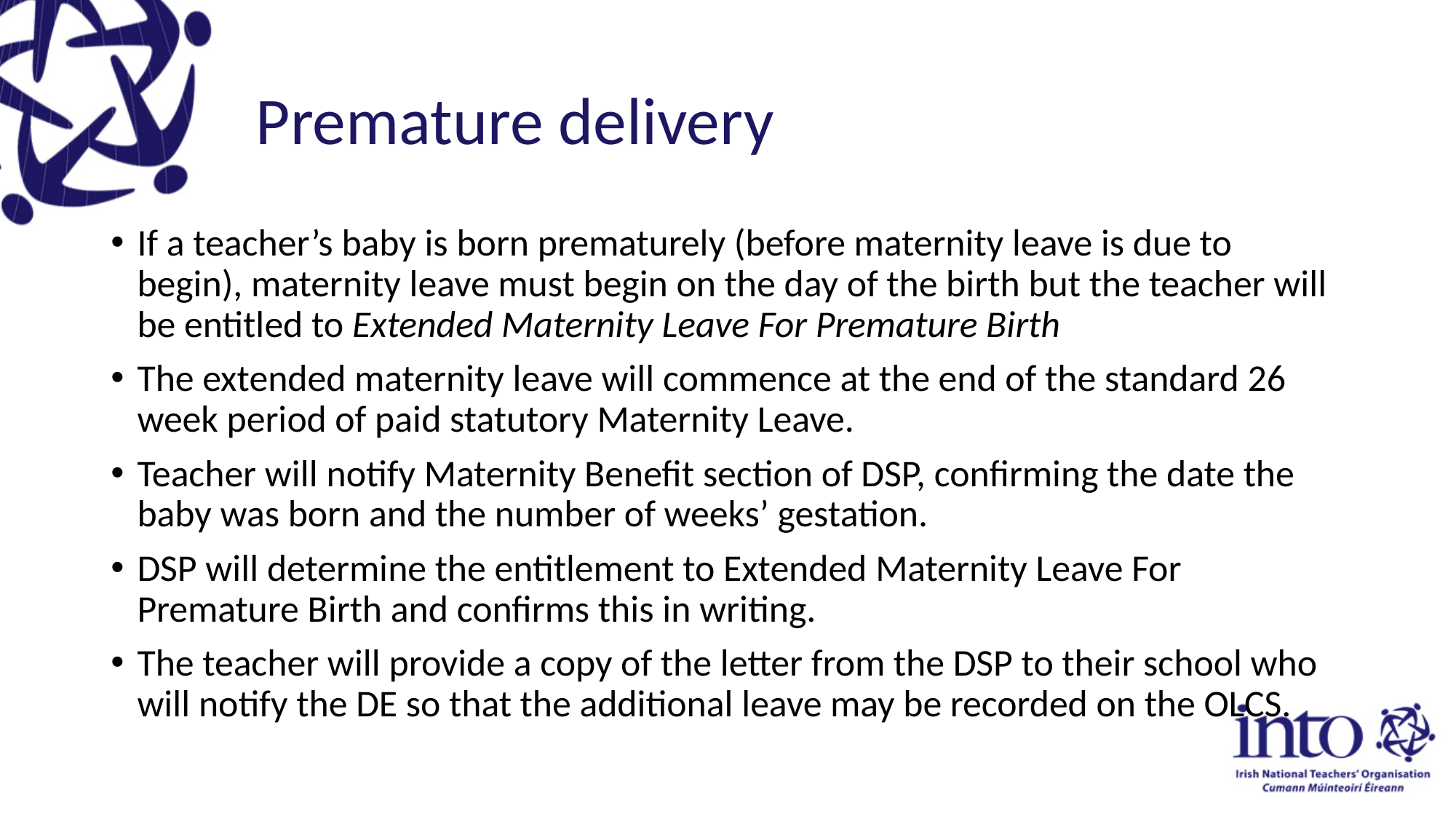

# Premature delivery
If a teacher’s baby is born prematurely (before maternity leave is due to begin), maternity leave must begin on the day of the birth but the teacher will be entitled to Extended Maternity Leave For Premature Birth
The extended maternity leave will commence at the end of the standard 26 week period of paid statutory Maternity Leave.
Teacher will notify Maternity Benefit section of DSP, confirming the date the baby was born and the number of weeks’ gestation.
DSP will determine the entitlement to Extended Maternity Leave For Premature Birth and confirms this in writing.
The teacher will provide a copy of the letter from the DSP to their school who will notify the DE so that the additional leave may be recorded on the OLCS.